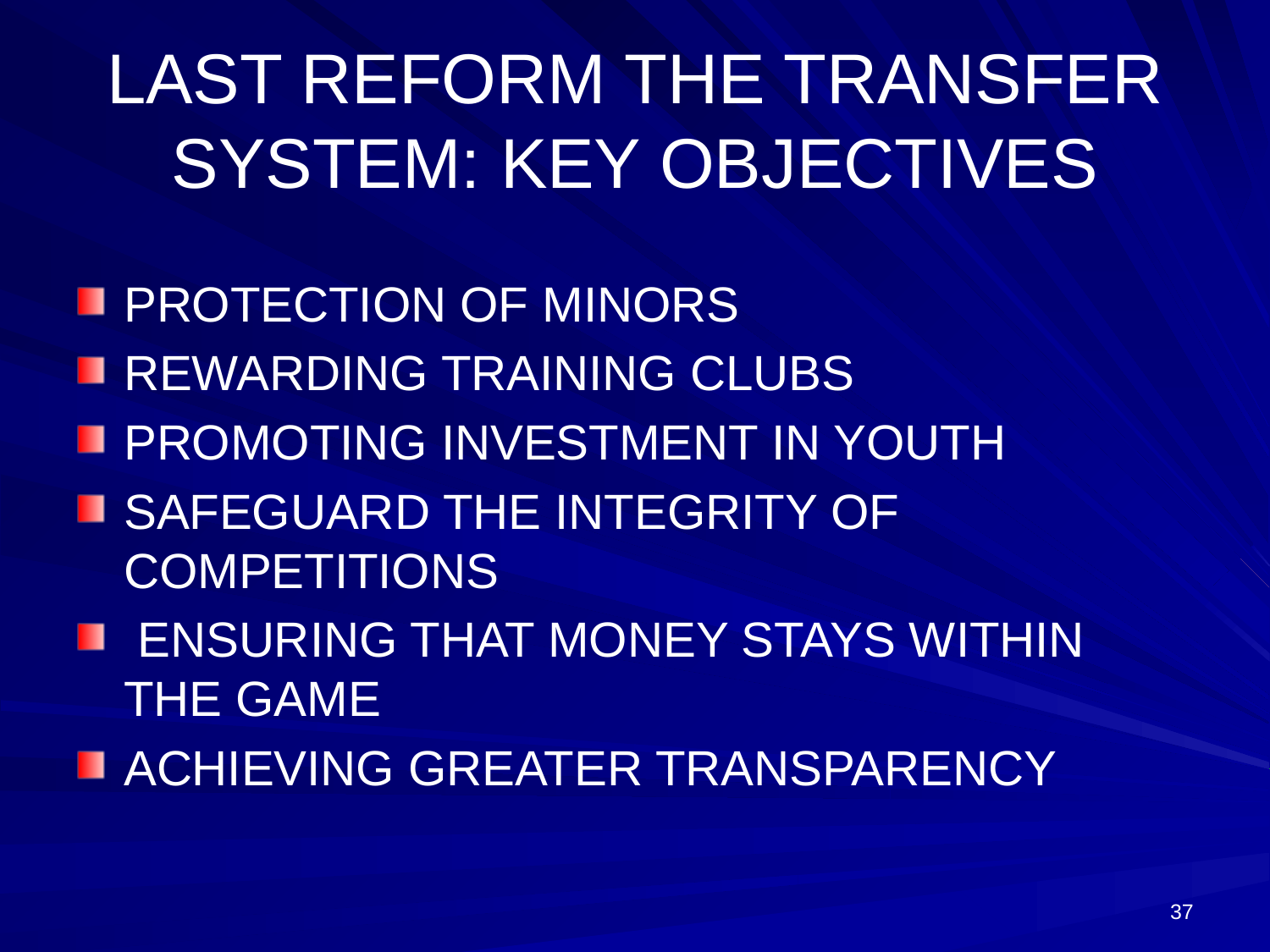

# LAST REFORM THE TRANSFER SYSTEM: KEY OBJECTIVES
PROTECTION OF MINORS
REWARDING TRAINING CLUBS
PROMOTING INVESTMENT IN YOUTH
SAFEGUARD THE INTEGRITY OF COMPETITIONS
 ENSURING THAT MONEY STAYS WITHIN THE GAME
ACHIEVING GREATER TRANSPARENCY
37